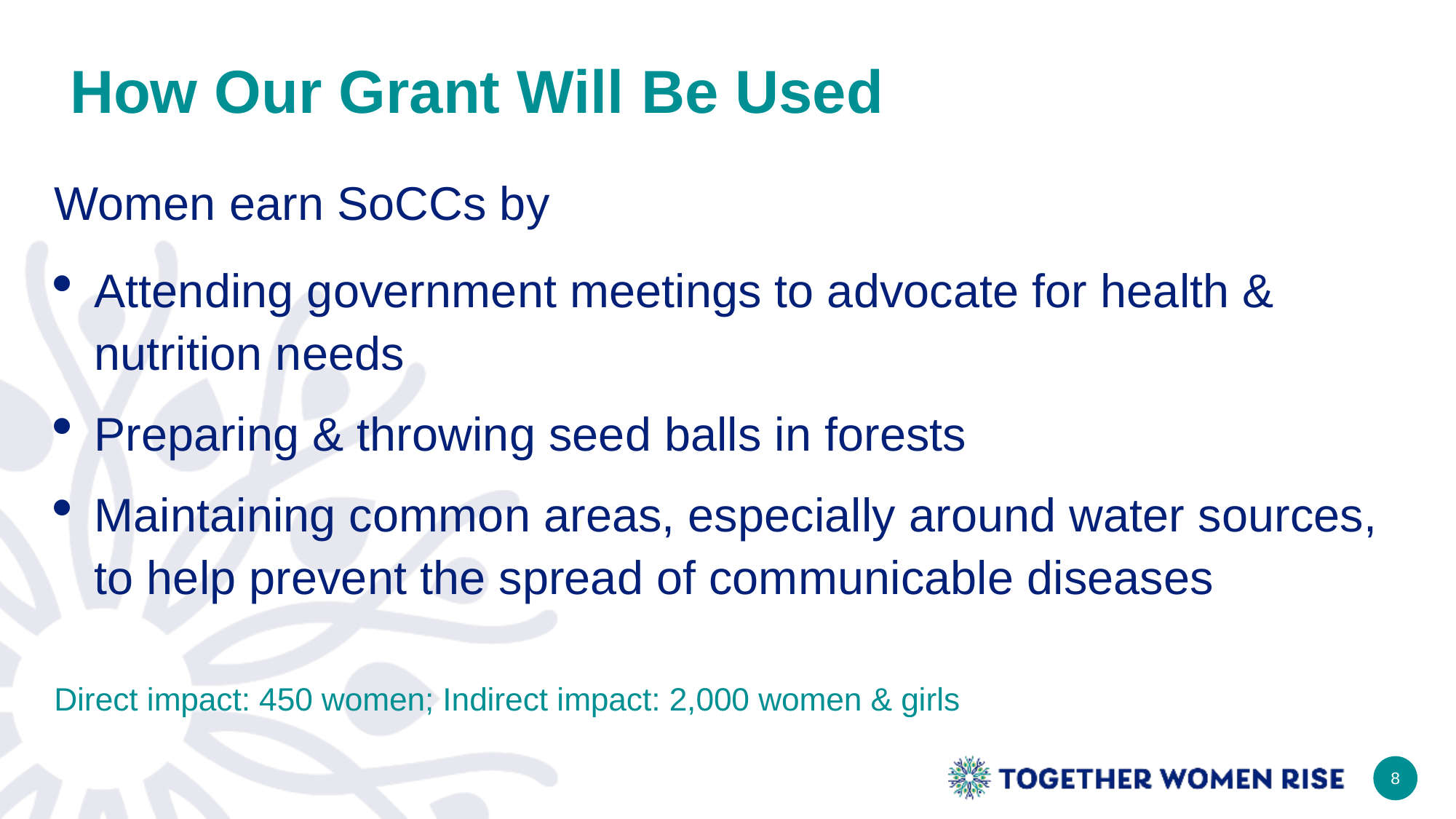

# How Our Grant Will Be Used
Women earn SoCCs by
Attending government meetings to advocate for health & nutrition needs
Preparing & throwing seed balls in forests
Maintaining common areas, especially around water sources, to help prevent the spread of communicable diseases

Direct impact: 450 women; Indirect impact: 2,000 women & girls
8